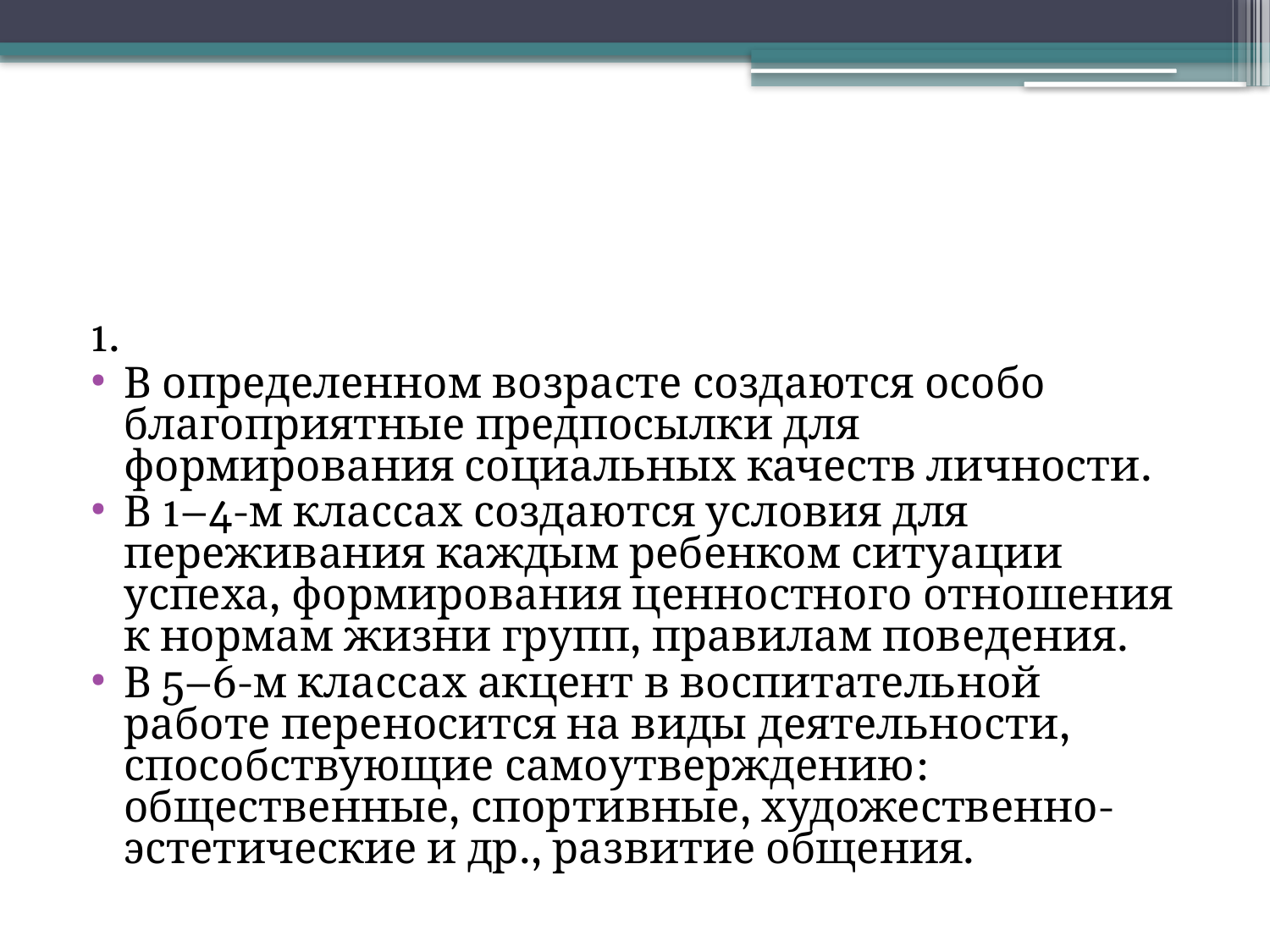

1.
В определенном возрасте создаются особо благоприятные предпосылки для формирования социальных качеств личности.
В 1–4-м классах создаются условия для переживания каждым ребенком ситуации успеха, формирования ценностного отношения к нормам жизни групп, правилам поведения.
В 5–6-м классах акцент в воспитательной работе переносится на виды деятельности, способствующие самоутверждению: общественные, спортивные, художественно-эстетические и др., развитие общения.